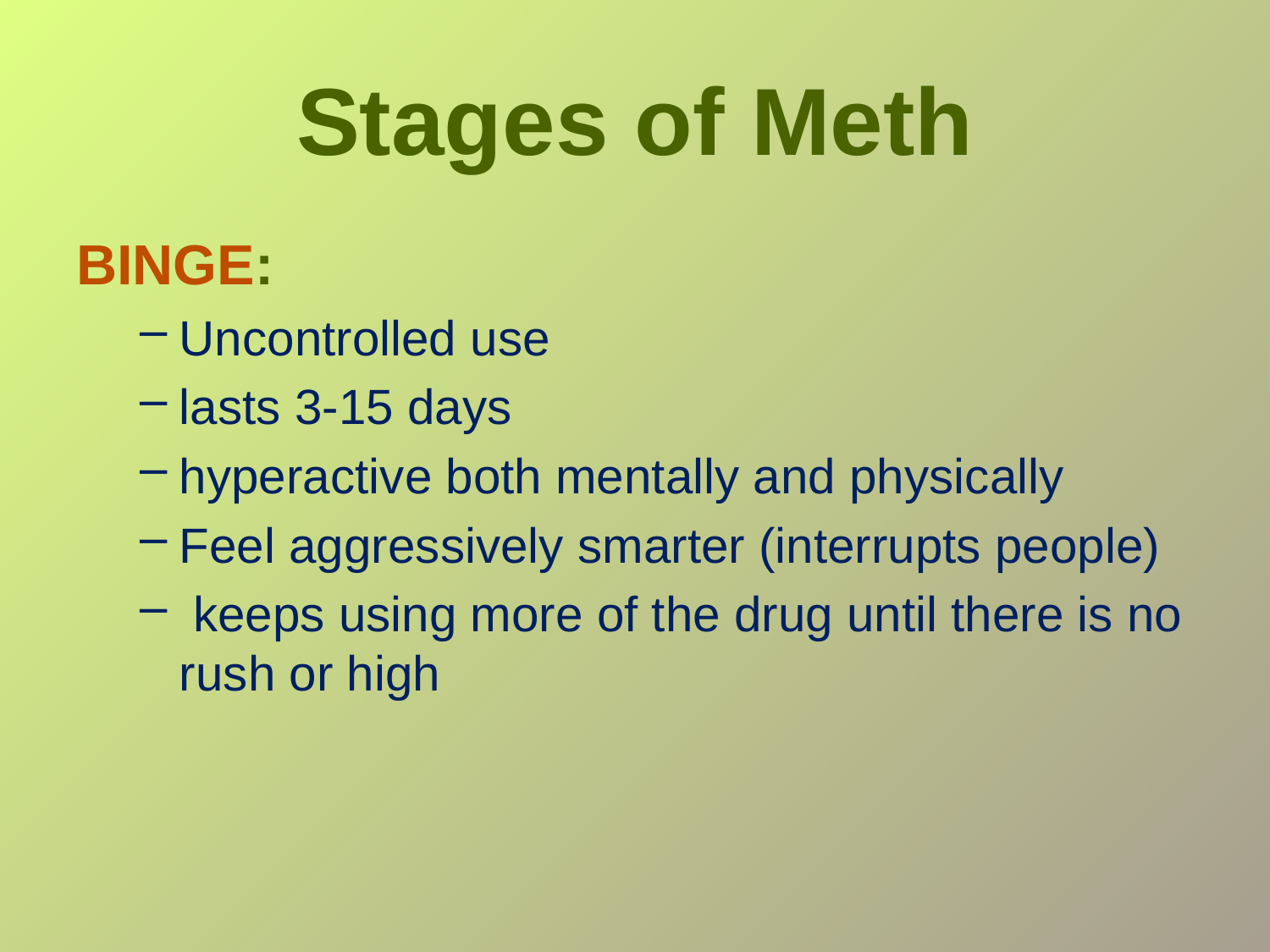

# Stages of Meth
BINGE:
Uncontrolled use
lasts 3-15 days
hyperactive both mentally and physically
Feel aggressively smarter (interrupts people)
 keeps using more of the drug until there is no rush or high